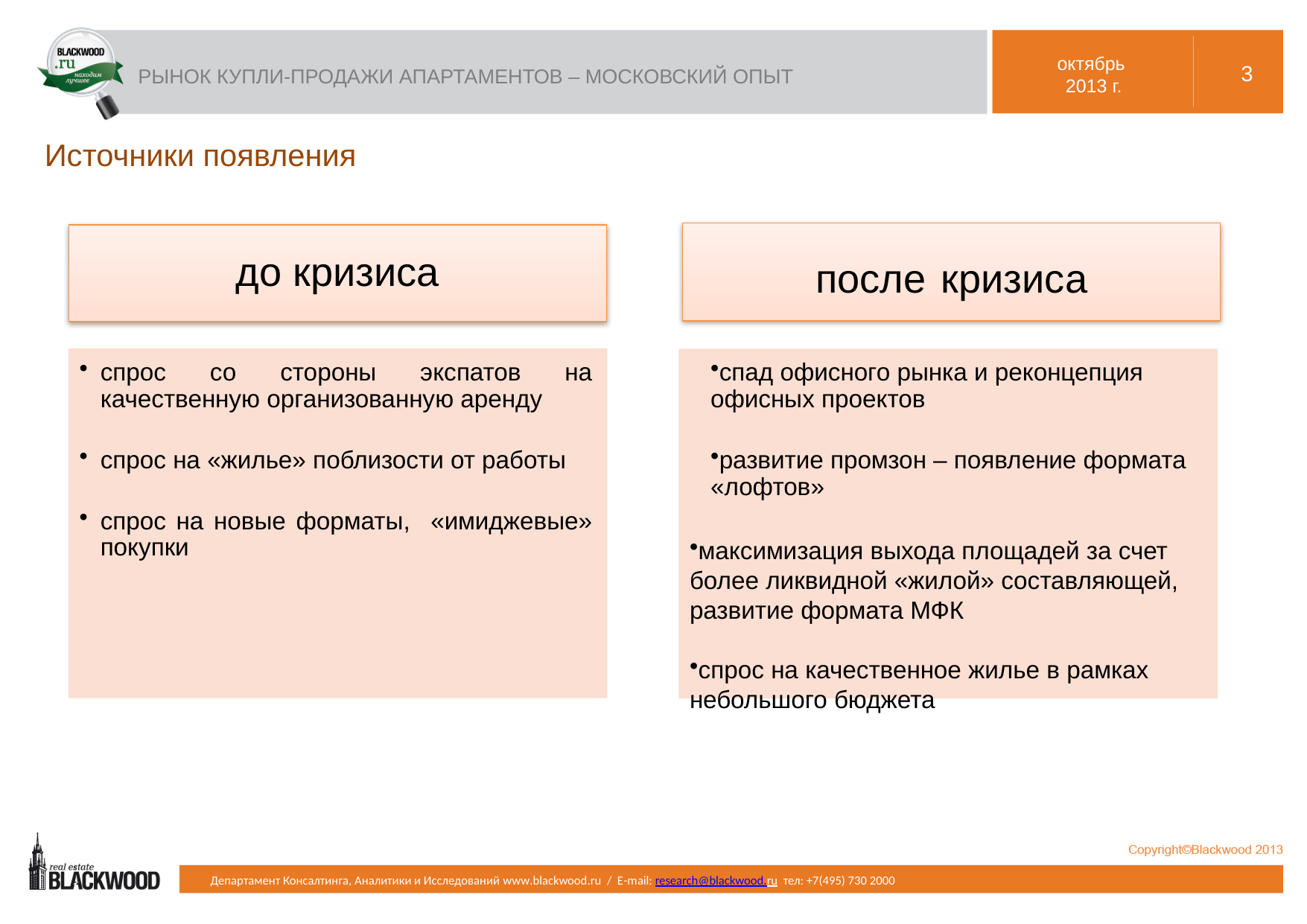

3
РЫНОК КУПЛИ-ПРОДАЖИ АПАРТАМЕНТОВ – МОСКОВСКИЙ ОПЫТ
октябрь
2013 г.
Источники появления

до кризиса
спрос со стороны экспатов на качественную организованную аренду

спрос на «жилье» поблизости от работы

спрос на новые форматы,  «имиджевые» покупки
после кризиса
спад офисного рынка и реконцепция офисных проектов

развитие промзон – появление формата «лофтов»

максимизация выхода площадей за счет более ликвидной «жилой» составляющей, развитие формата МФК

спрос на качественное жилье в рамках небольшого бюджета

Департамент Консалтинга, Аналитики и Исследований www.blackwood.ru  /  E-mail: research@blackwood.ru  тел: +7(495) 730 2000